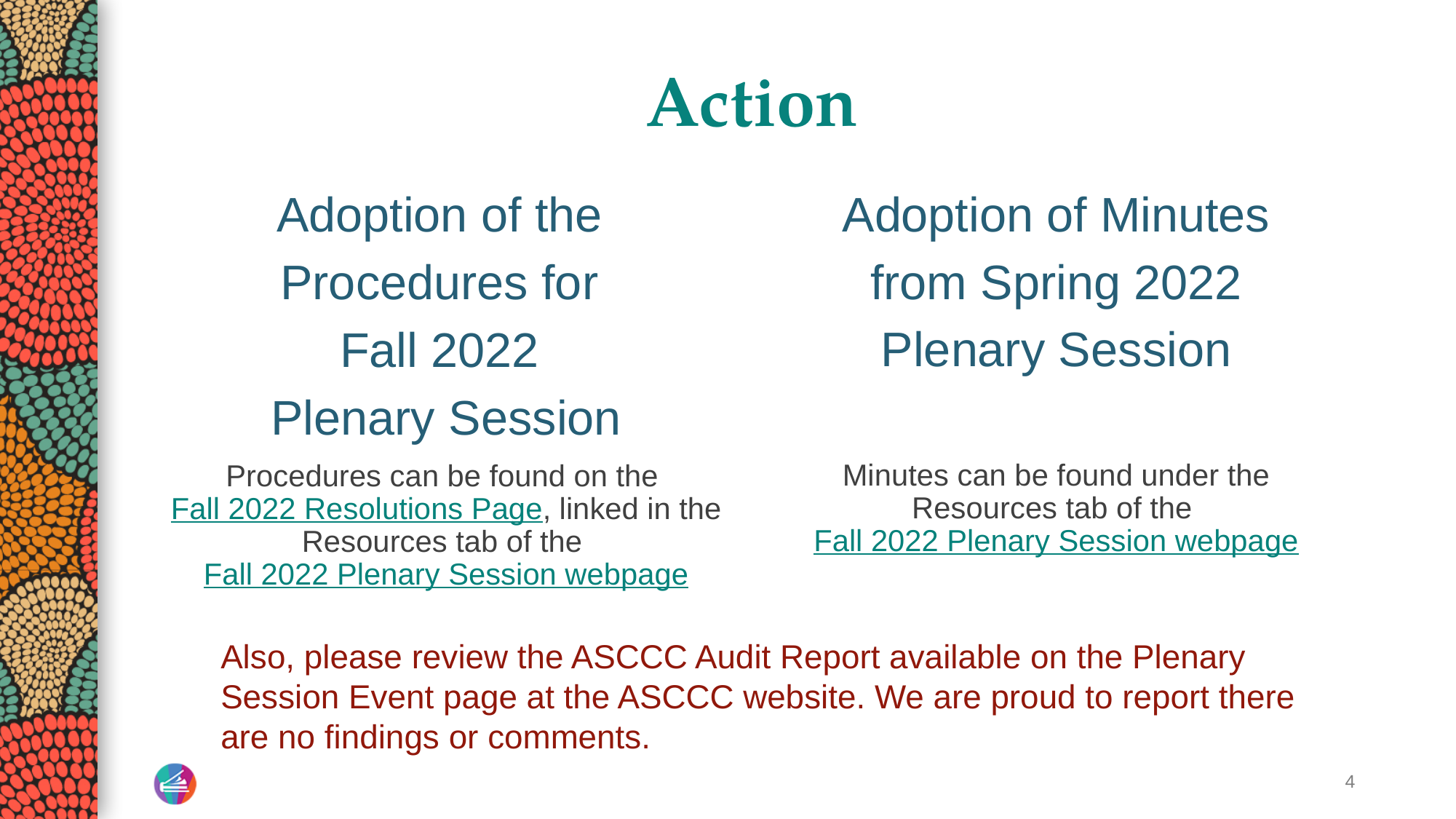

# Action
Adoption of the
Procedures for
Fall 2022
Plenary Session
Procedures can be found on the Fall 2022 Resolutions Page, linked in the Resources tab of the Fall 2022 Plenary Session webpage
Adoption of Minutes
from Spring 2022
Plenary Session

Minutes can be found under the Resources tab of the Fall 2022 Plenary Session webpage
Also, please review the ASCCC Audit Report available on the Plenary Session Event page at the ASCCC website. We are proud to report there are no findings or comments.
4